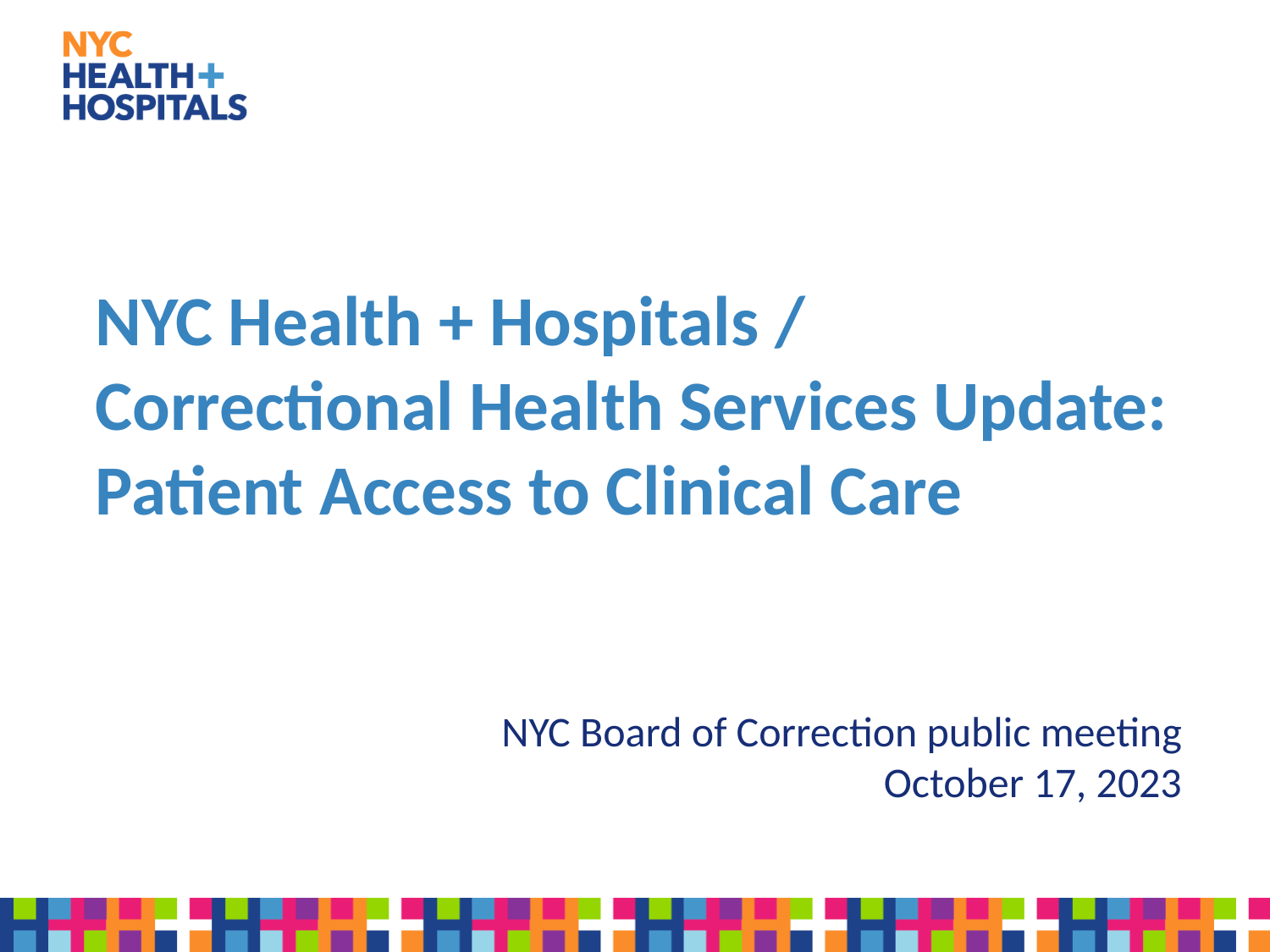

NYC Health + Hospitals / Correctional Health Services Update: Patient Access to Clinical Care
NYC Board of Correction public meeting
October 17, 2023